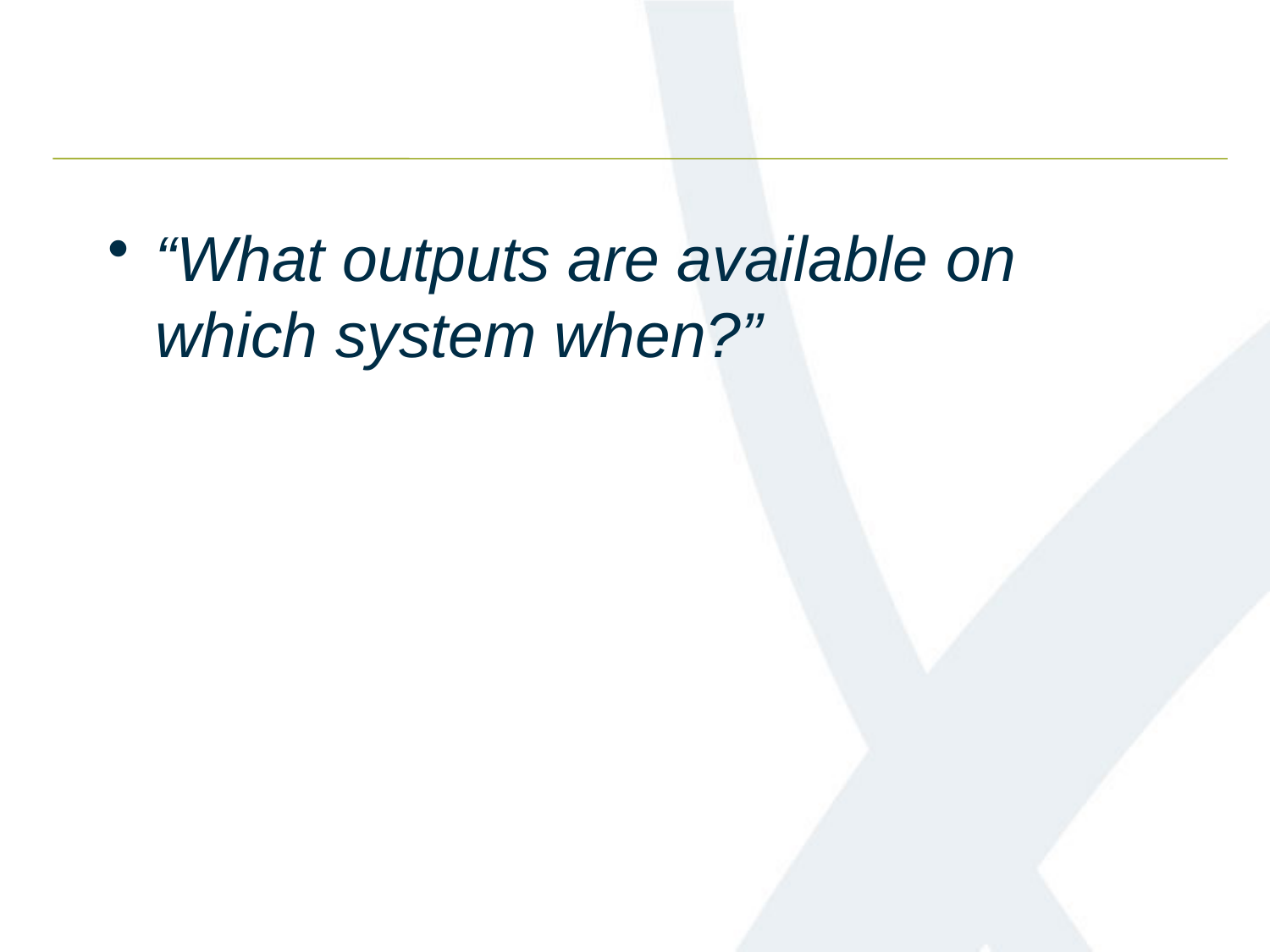

#
“What outputs are available on which system when?”